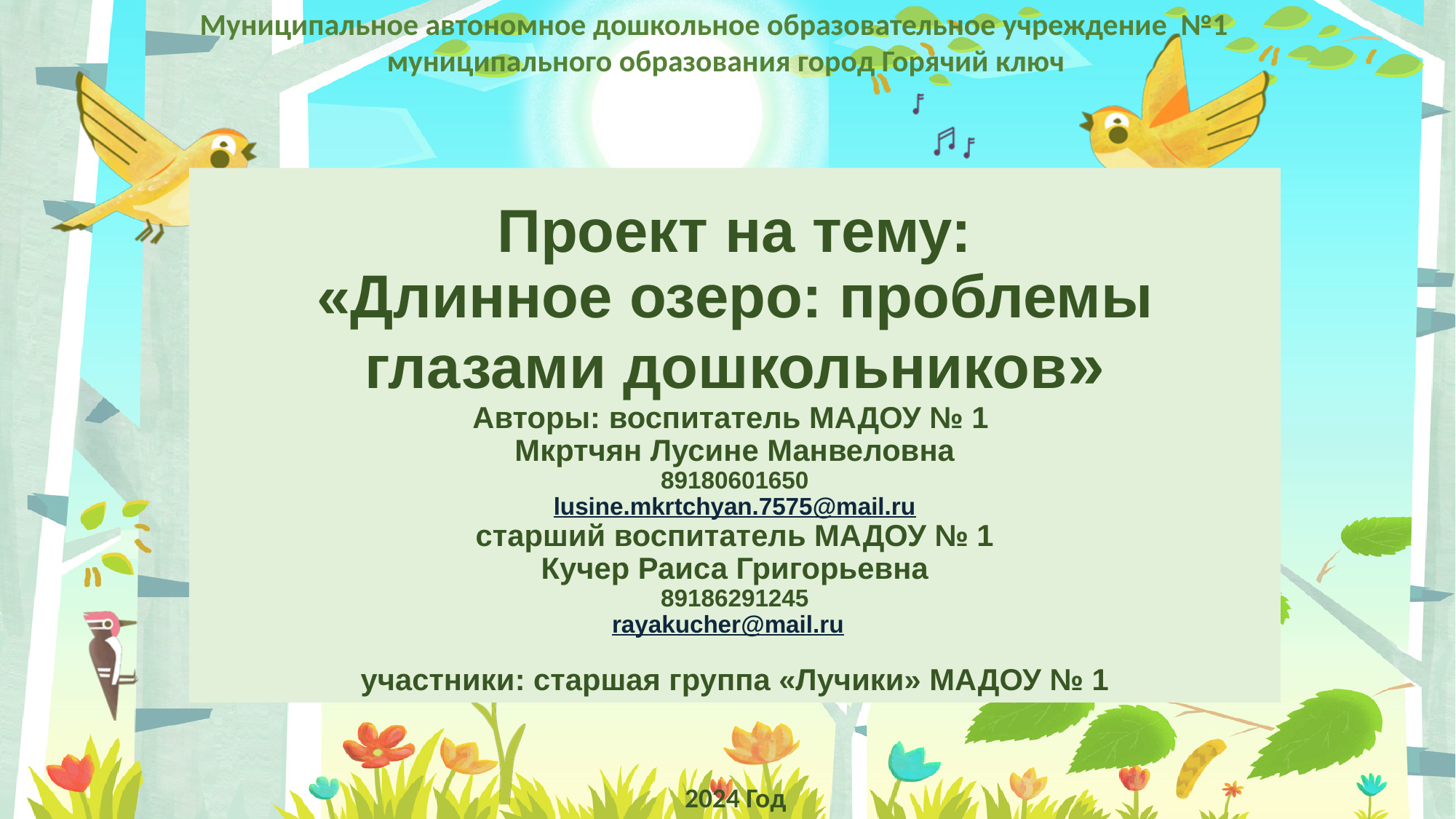

Муниципальное автономное дошкольное образовательное учреждение  №1
 муниципального образования город Горячий ключ
# Проект на тему: «Длинное озеро: проблемы глазами дошкольников» Авторы: воспитатель МАДОУ № 1 Мкртчян Лусине Манвеловна 89180601650 lusine.mkrtchyan.7575@mail.ru старший воспитатель МАДОУ № 1 Кучер Раиса Григорьевна 89186291245 rayakucher@mail.ru участники: старшая группа «Лучики» МАДОУ № 1
2024 Год